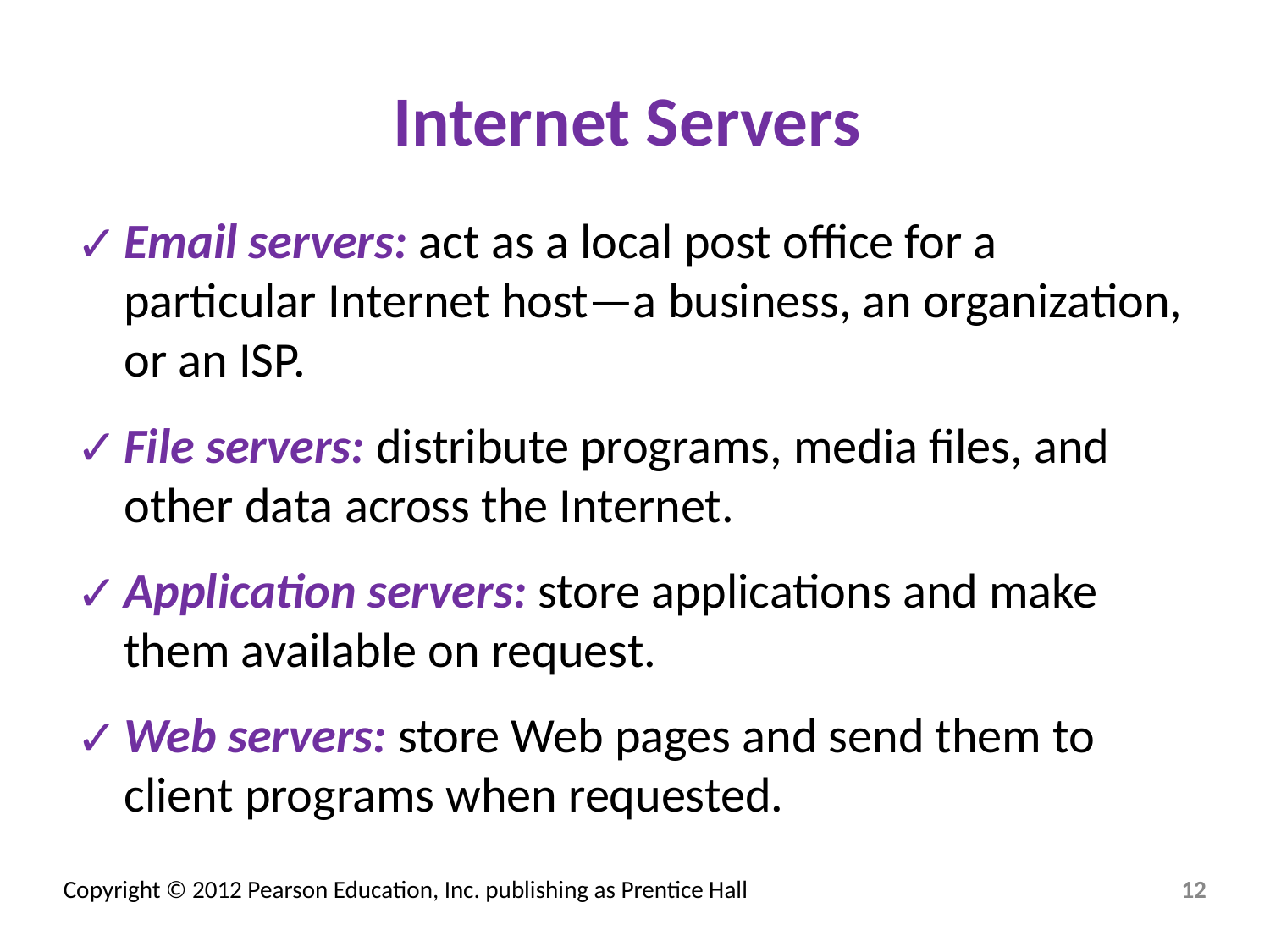

# Internet Servers
Email servers: act as a local post office for a particular Internet host—a business, an organization, or an ISP.
File servers: distribute programs, media files, and other data across the Internet.
Application servers: store applications and make them available on request.
Web servers: store Web pages and send them to client programs when requested.
12